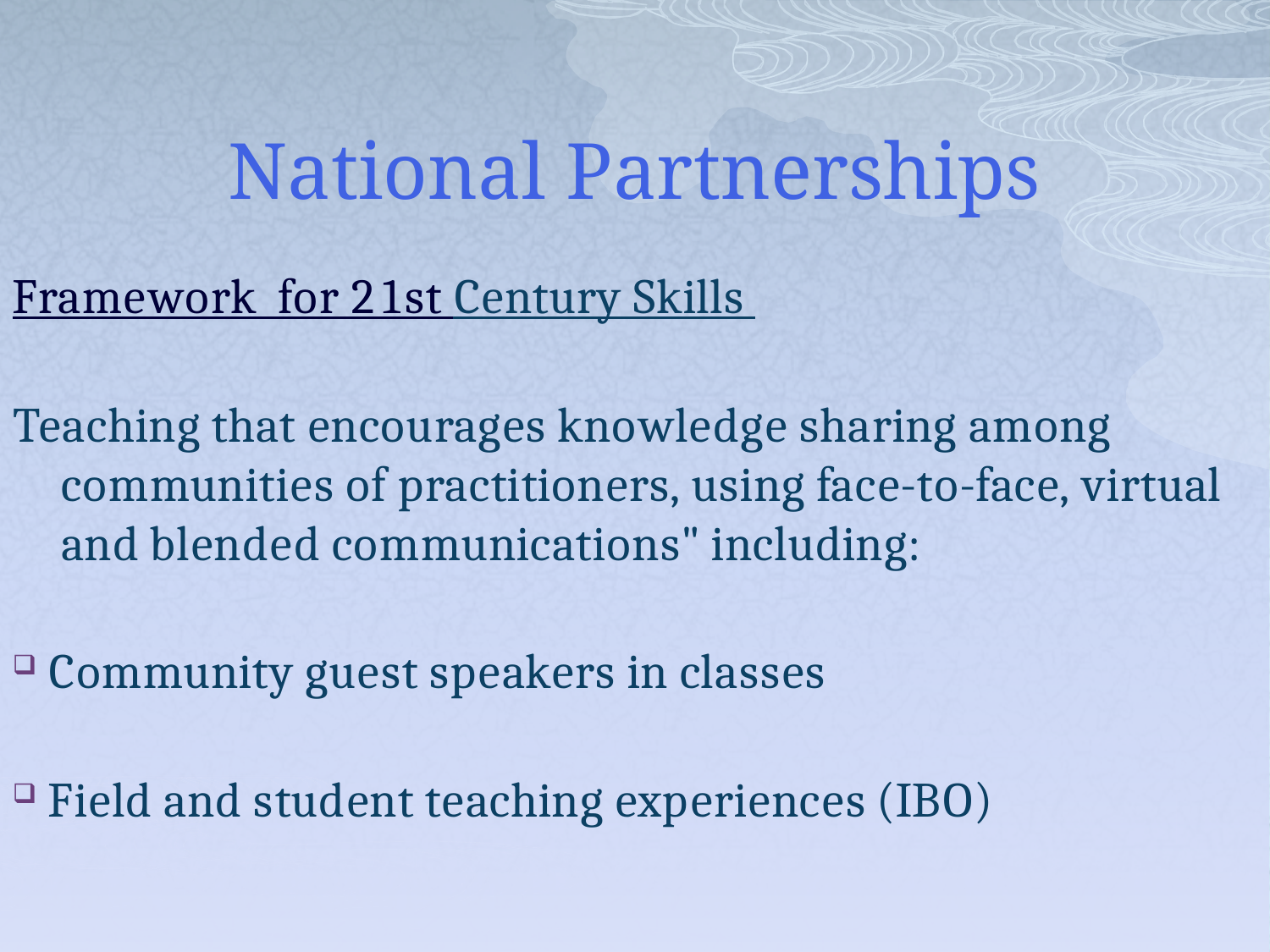

# National Partnerships
Framework  for 21st Century Skills
Teaching that encourages knowledge sharing among communities of practitioners, using face-to-face, virtual and blended communications" including:
 Community guest speakers in classes
 Field and student teaching experiences (IBO)